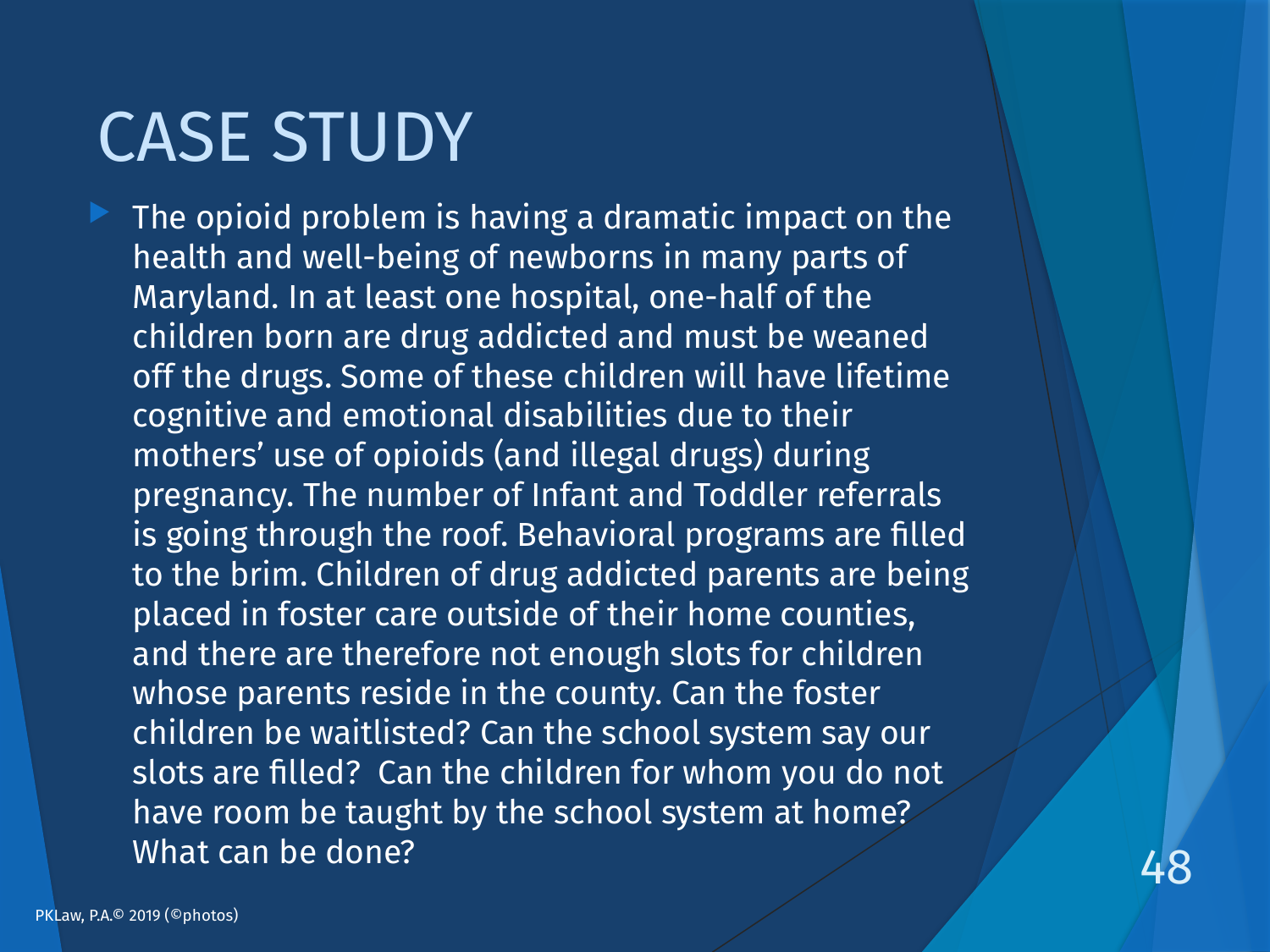

# CASE STUDY
The opioid problem is having a dramatic impact on the health and well-being of newborns in many parts of Maryland. In at least one hospital, one-half of the children born are drug addicted and must be weaned off the drugs. Some of these children will have lifetime cognitive and emotional disabilities due to their mothers’ use of opioids (and illegal drugs) during pregnancy. The number of Infant and Toddler referrals is going through the roof. Behavioral programs are filled to the brim. Children of drug addicted parents are being placed in foster care outside of their home counties, and there are therefore not enough slots for children whose parents reside in the county. Can the foster children be waitlisted? Can the school system say our slots are filled?  Can the children for whom you do not have room be taught by the school system at home? What can be done?

48
PKLaw, P.A.© 2019 (©photos)